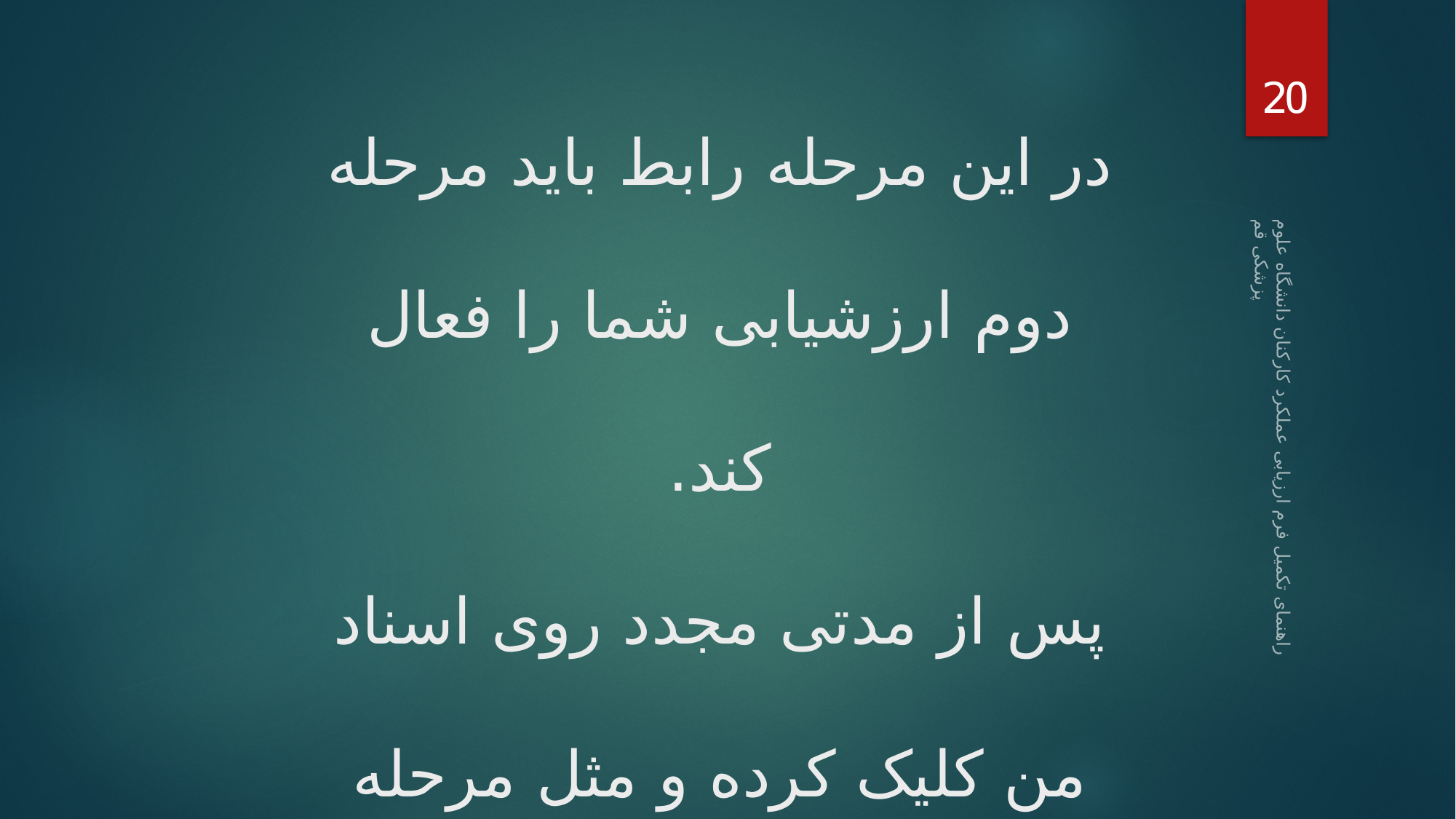

20
در این مرحله رابط باید مرحله دوم ارزشیابی شما را فعال کند.
پس از مدتی مجدد روی اسناد من کلیک کرده و مثل مرحله قبل روی ردیف مربوطه کلیک کنید.
راهنمای تکمیل فرم ارزیابی عملکرد کارکنان دانشگاه علوم پزشکی قم